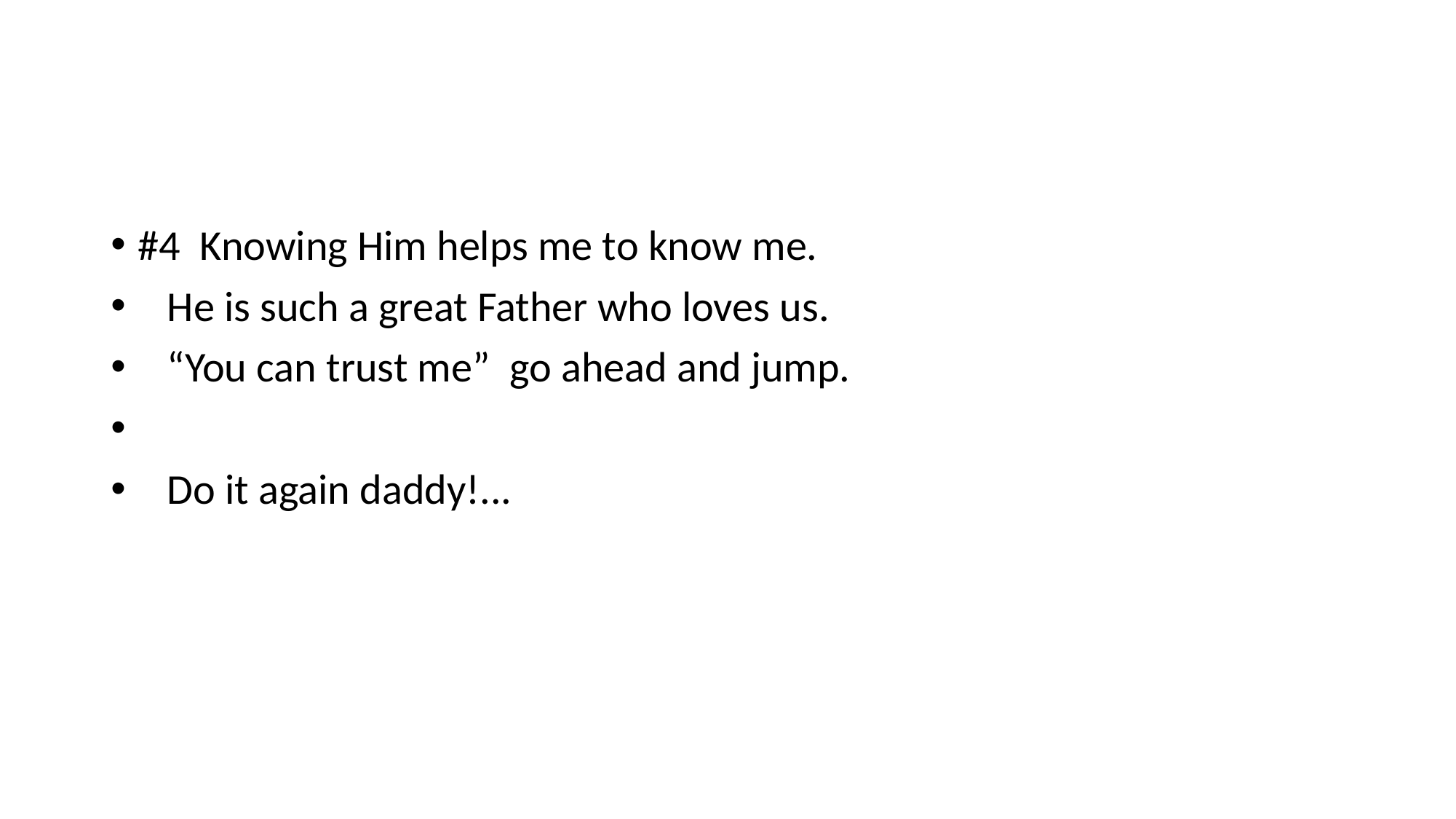

#
#4  Knowing Him helps me to know me.
   He is such a great Father who loves us.
   “You can trust me”  go ahead and jump.

   Do it again daddy!...